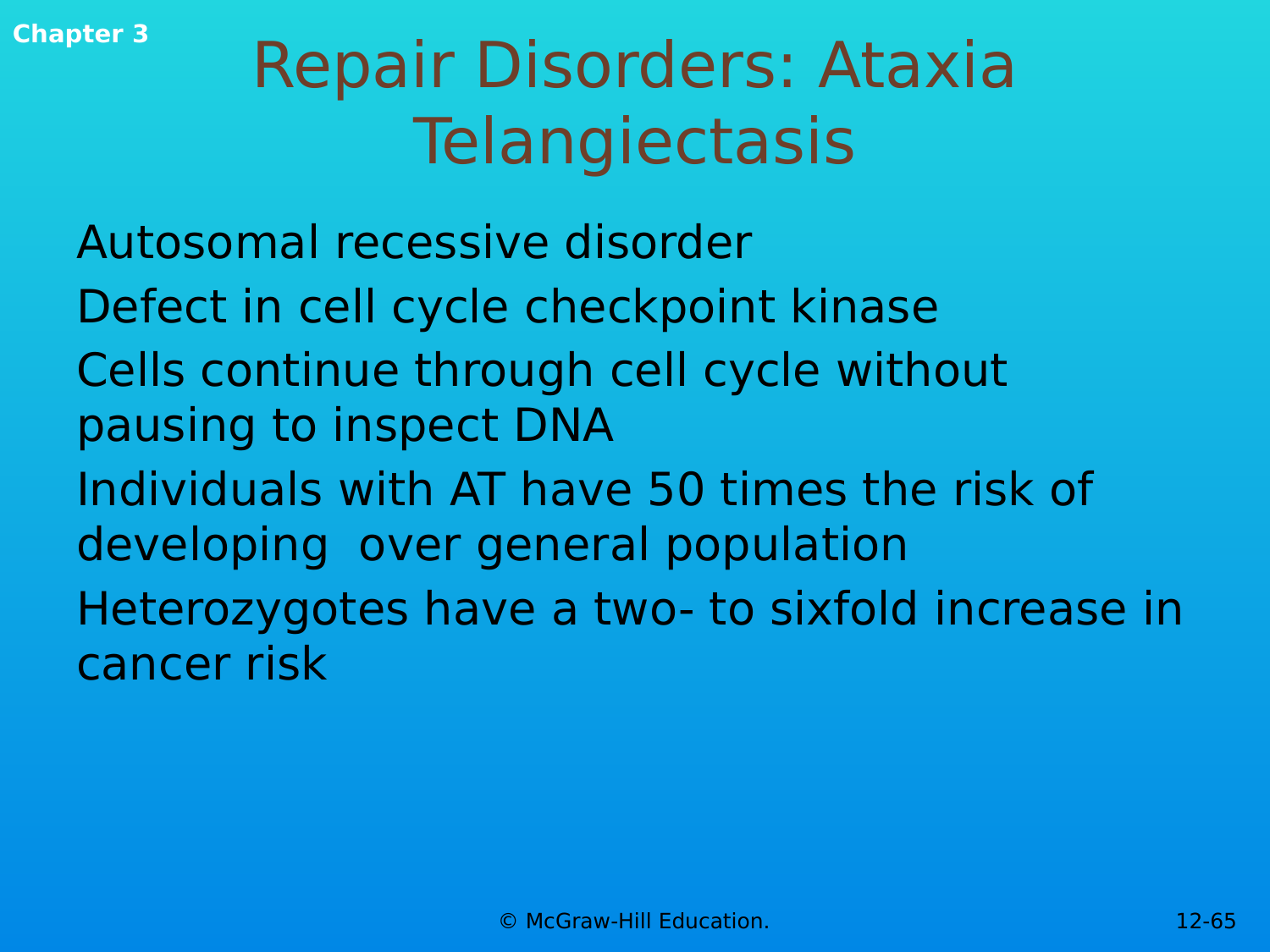

# Repair Disorders: Ataxia Telangiectasis
Autosomal recessive disorder
Defect in cell cycle checkpoint kinase
Cells continue through cell cycle without pausing to inspect DNA
Individuals with AT have 50 times the risk of developing  over general population
Heterozygotes have a two- to sixfold increase in cancer risk